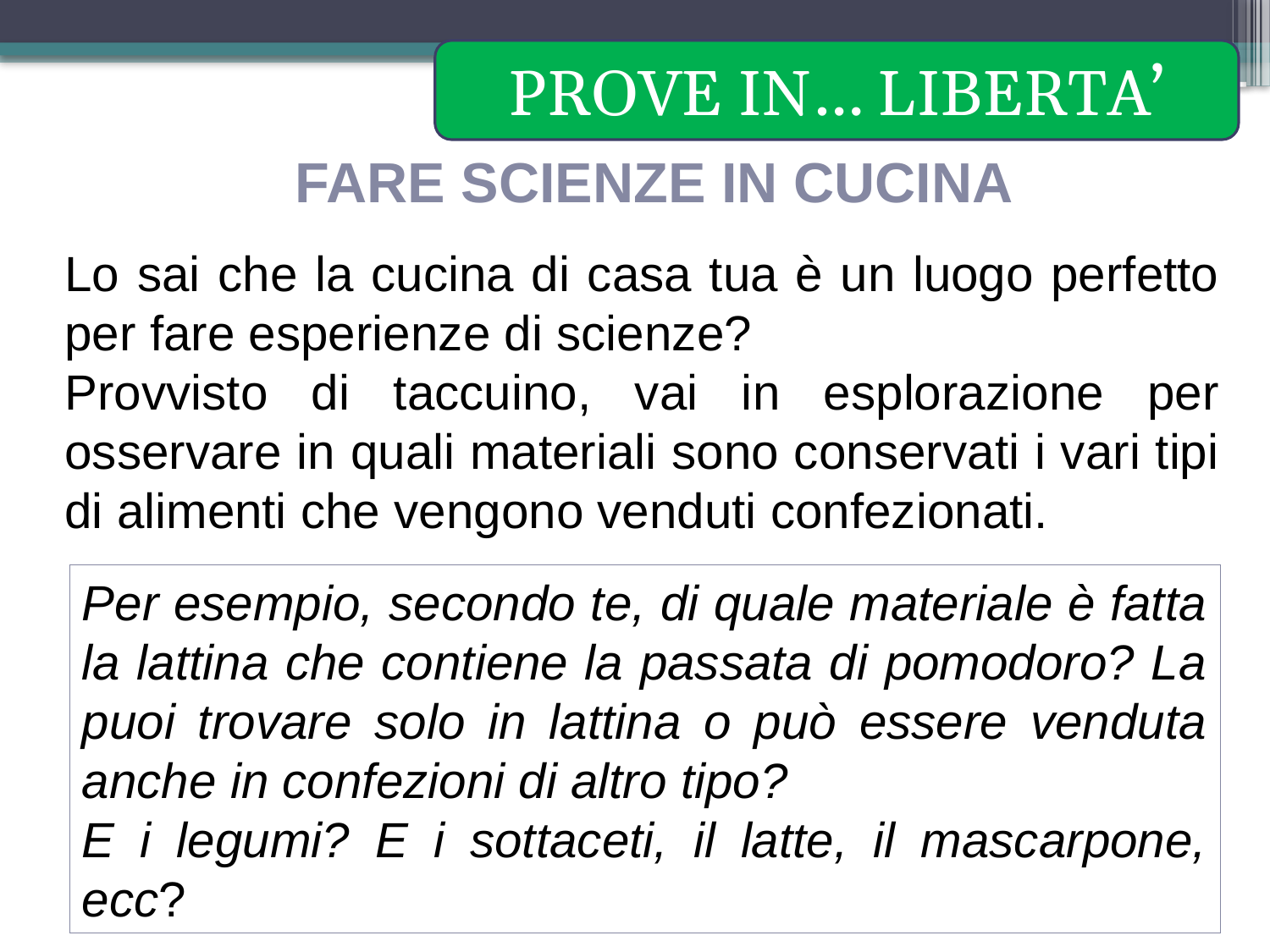

PROVE IN… LIBERTA’
FARE SCIENZE IN CUCINA
Lo sai che la cucina di casa tua è un luogo perfetto per fare esperienze di scienze?
Provvisto di taccuino, vai in esplorazione per osservare in quali materiali sono conservati i vari tipi di alimenti che vengono venduti confezionati.
Per esempio, secondo te, di quale materiale è fatta la lattina che contiene la passata di pomodoro? La puoi trovare solo in lattina o può essere venduta anche in confezioni di altro tipo?
E i legumi? E i sottaceti, il latte, il mascarpone, ecc?